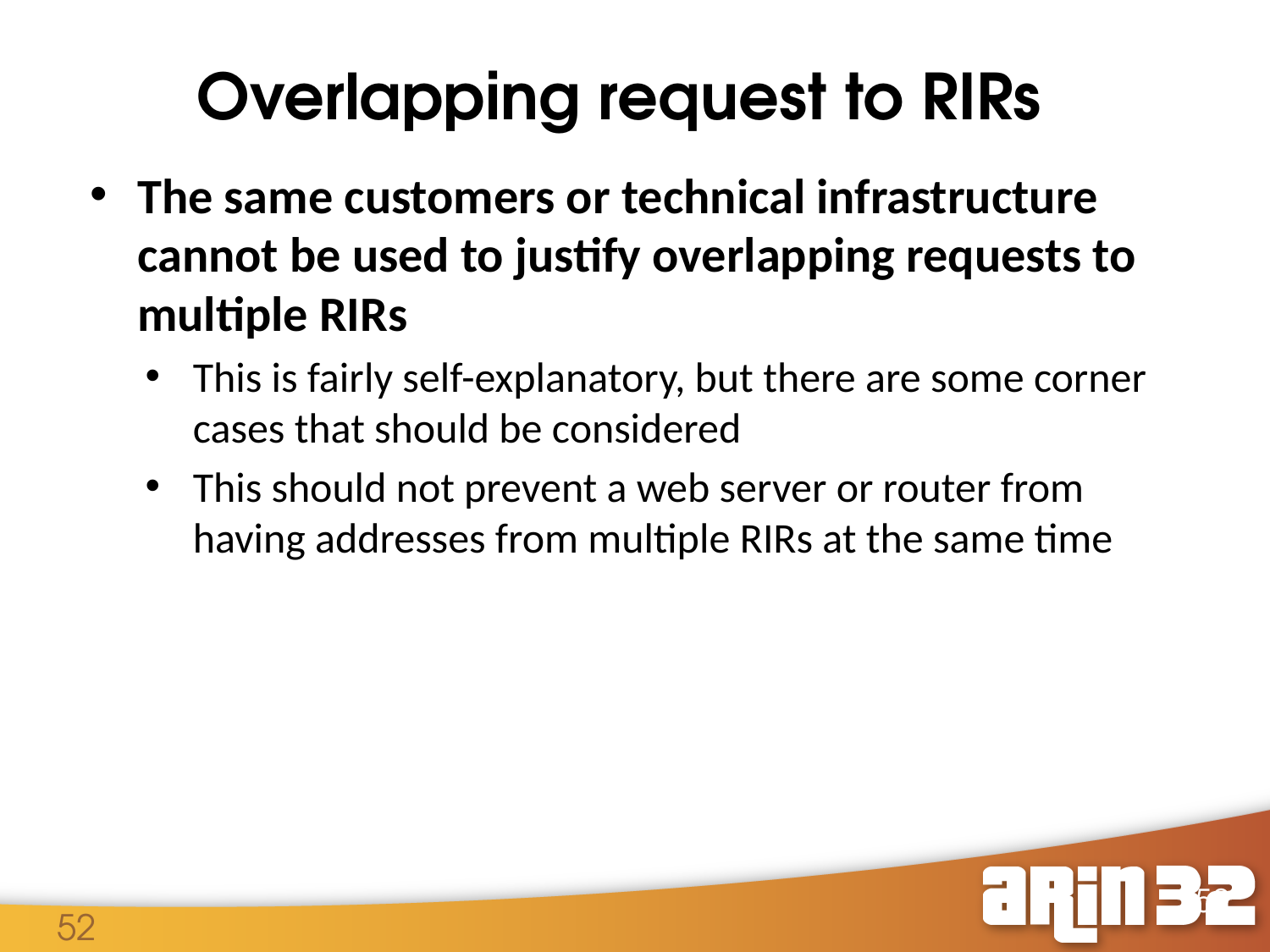

Overlapping request to RIRs
52
The same customers or technical infrastructure cannot be used to justify overlapping requests to multiple RIRs
This is fairly self-explanatory, but there are some corner cases that should be considered
This should not prevent a web server or router from having addresses from multiple RIRs at the same time
52
52